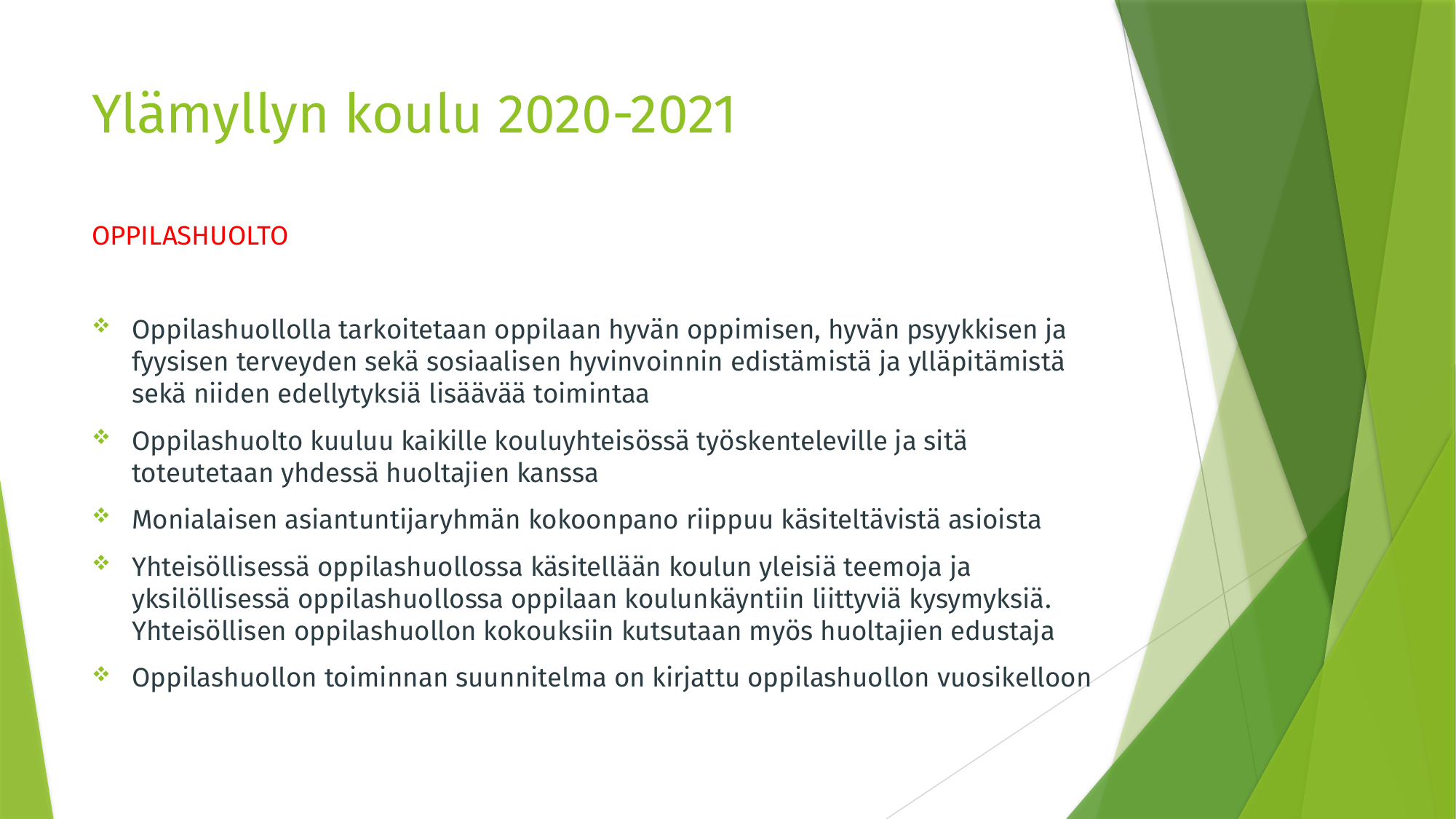

# Ylämyllyn koulu 2020-2021
OPPILASHUOLTO

Oppilashuollolla tarkoitetaan oppilaan hyvän oppimisen, hyvän psyykkisen ja fyysisen terveyden sekä sosiaalisen hyvinvoinnin edistämistä ja ylläpitämistä sekä niiden edellytyksiä lisäävää toimintaa
Oppilashuolto kuuluu kaikille kouluyhteisössä työskenteleville ja sitä toteutetaan yhdessä huoltajien kanssa
Monialaisen asiantuntijaryhmän kokoonpano riippuu käsiteltävistä asioista
Yhteisöllisessä oppilashuollossa käsitellään koulun yleisiä teemoja ja yksilöllisessä oppilashuollossa oppilaan koulunkäyntiin liittyviä kysymyksiä. Yhteisöllisen oppilashuollon kokouksiin kutsutaan myös huoltajien edustaja
Oppilashuollon toiminnan suunnitelma on kirjattu oppilashuollon vuosikelloon